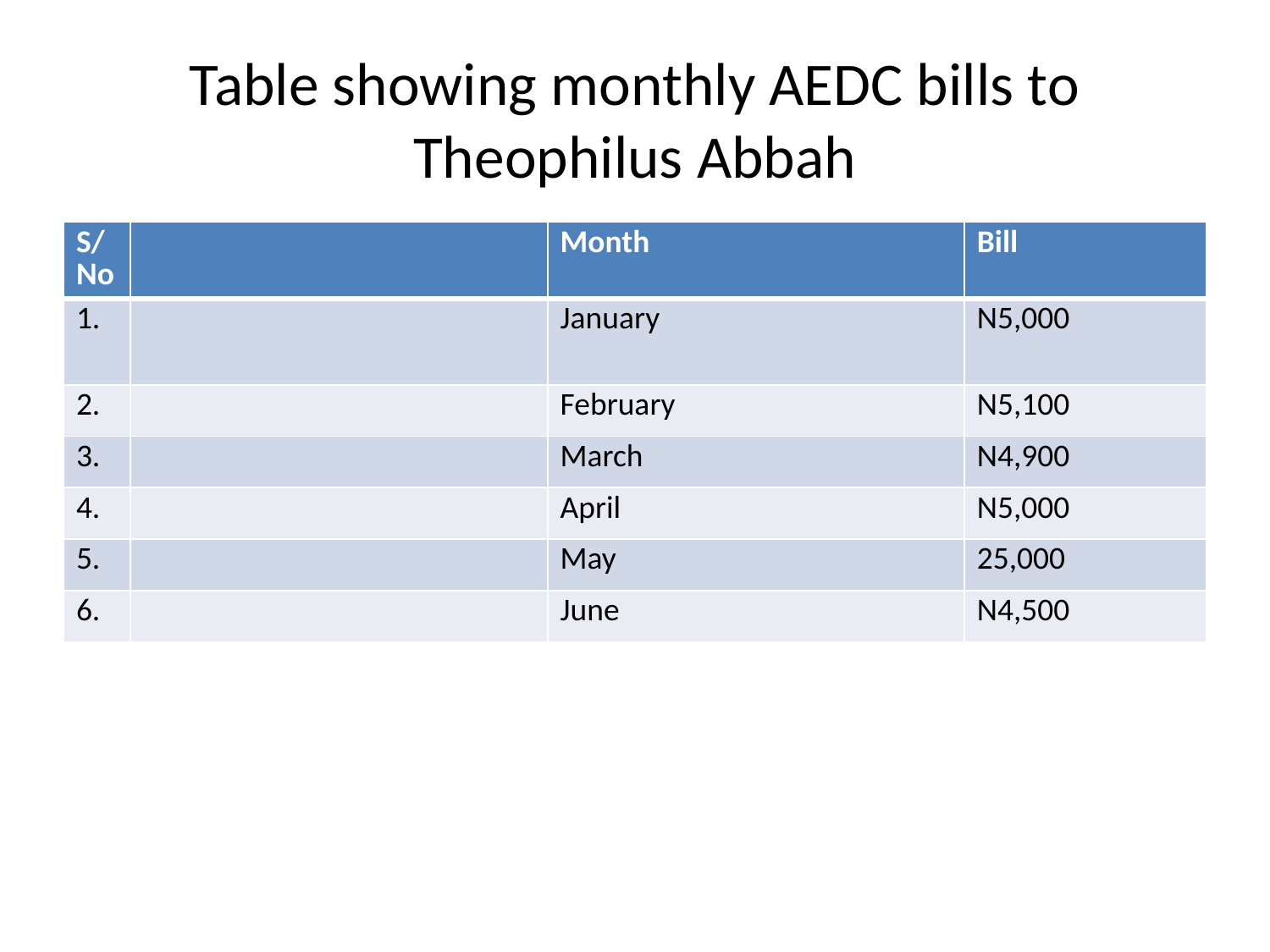

# Table showing monthly AEDC bills to Theophilus Abbah
| S/No |  | Month | Bill |
| --- | --- | --- | --- |
| 1. |  | January | N5,000 |
| 2. |  | February | N5,100 |
| 3. |  | March | N4,900 |
| 4. |  | April | N5,000 |
| 5. |  | May | 25,000 |
| 6. |  | June | N4,500 |